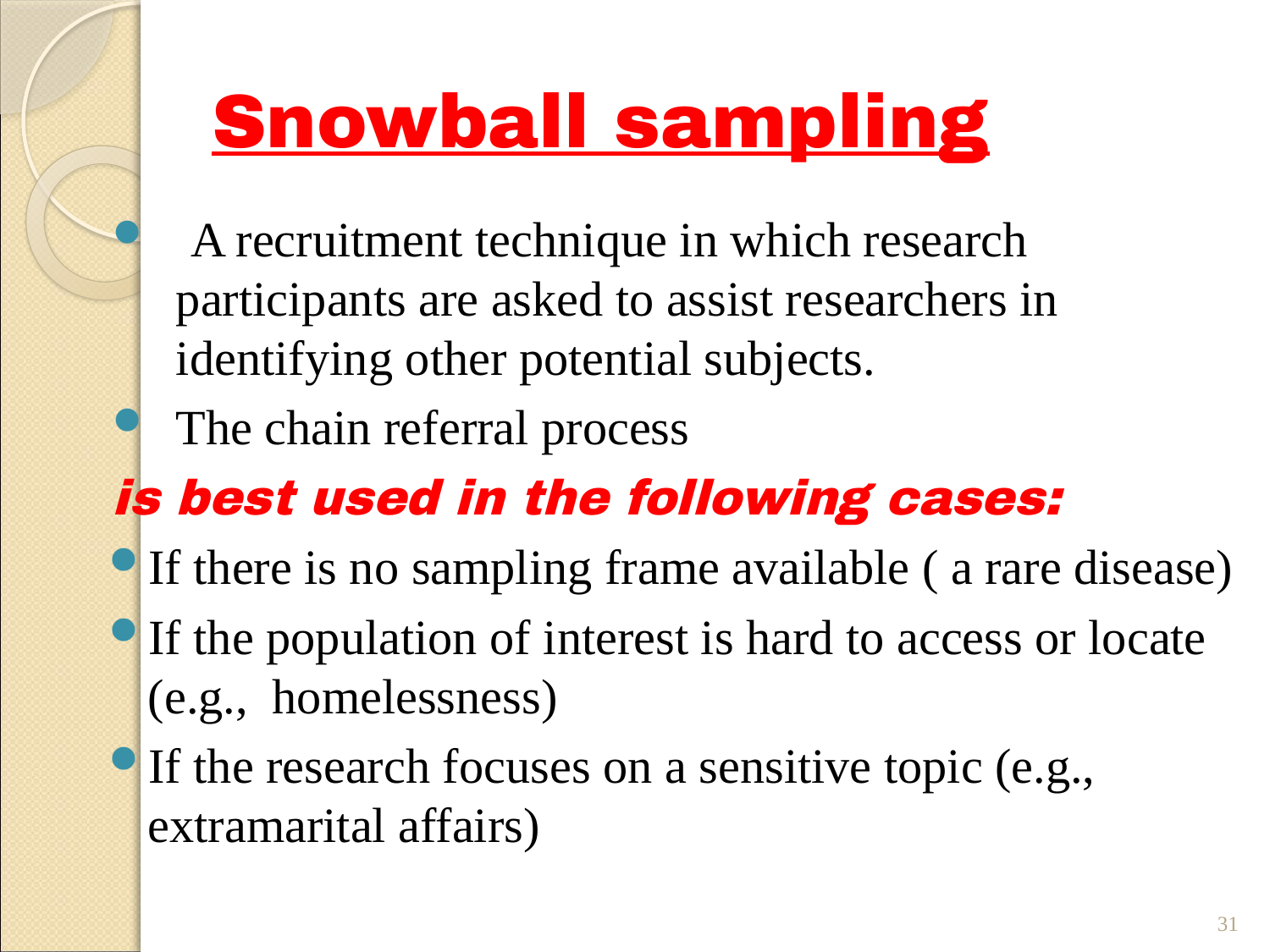

# Snowball sampling
 A recruitment technique in which research participants are asked to assist researchers in identifying other potential subjects.
The chain referral process
is best used in the following cases:
If there is no sampling frame available ( a rare disease)
If the population of interest is hard to access or locate (e.g.,  homelessness)
If the research focuses on a sensitive topic (e.g., extramarital affairs)

31